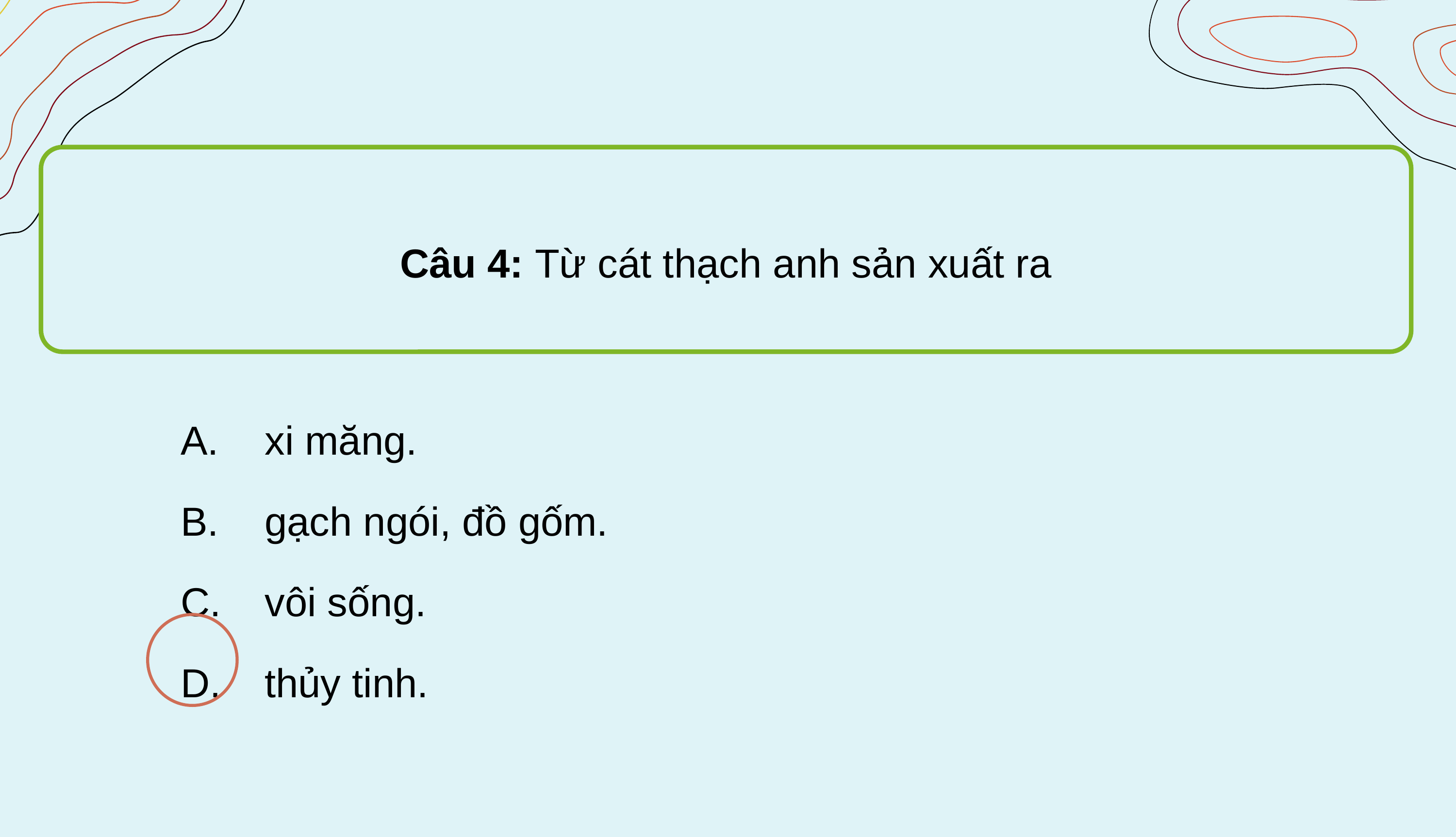

Câu 4: Từ cát thạch anh sản xuất ra
A.	 xi măng.
B.	 gạch ngói, đồ gốm.
C.	 vôi sống.
D.	 thủy tinh.